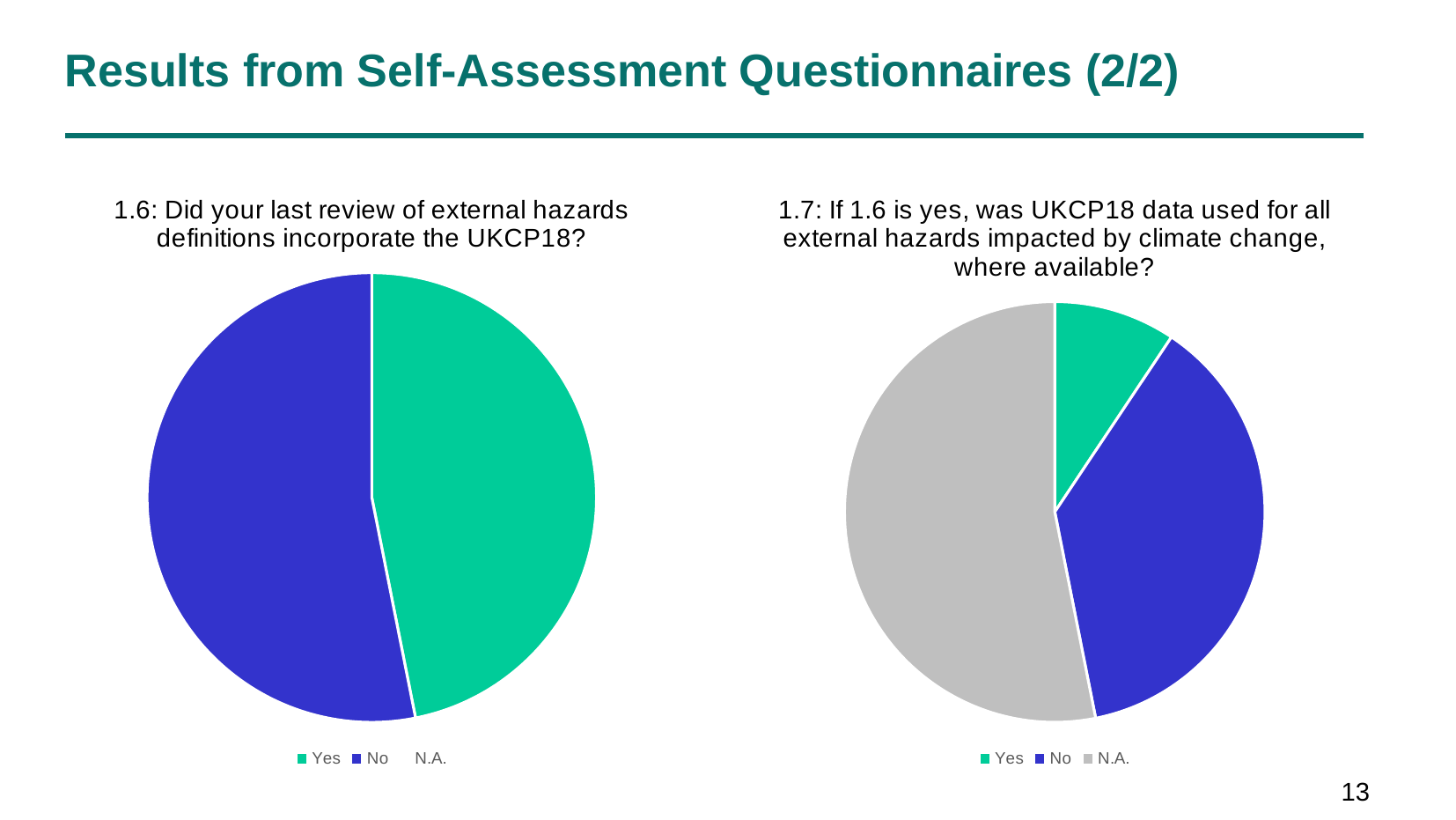

# Results from Self-Assessment Questionnaires (2/2)

### Chart: 1.6: Did your last review of external hazards definitions incorporate the UKCP18?

| Category |  |
|---|---|
| Yes | 15.0 |
| No | 17.0 |
| N.A. | 0.0 |

### Chart: 1.7: If 1.6 is yes, was UKCP18 data used for all external hazards impacted by climate change, where available?

| Category |  |
|---|---|
| Yes | 3.0 |
| No | 12.0 |
| N.A. | 17.0 |
13